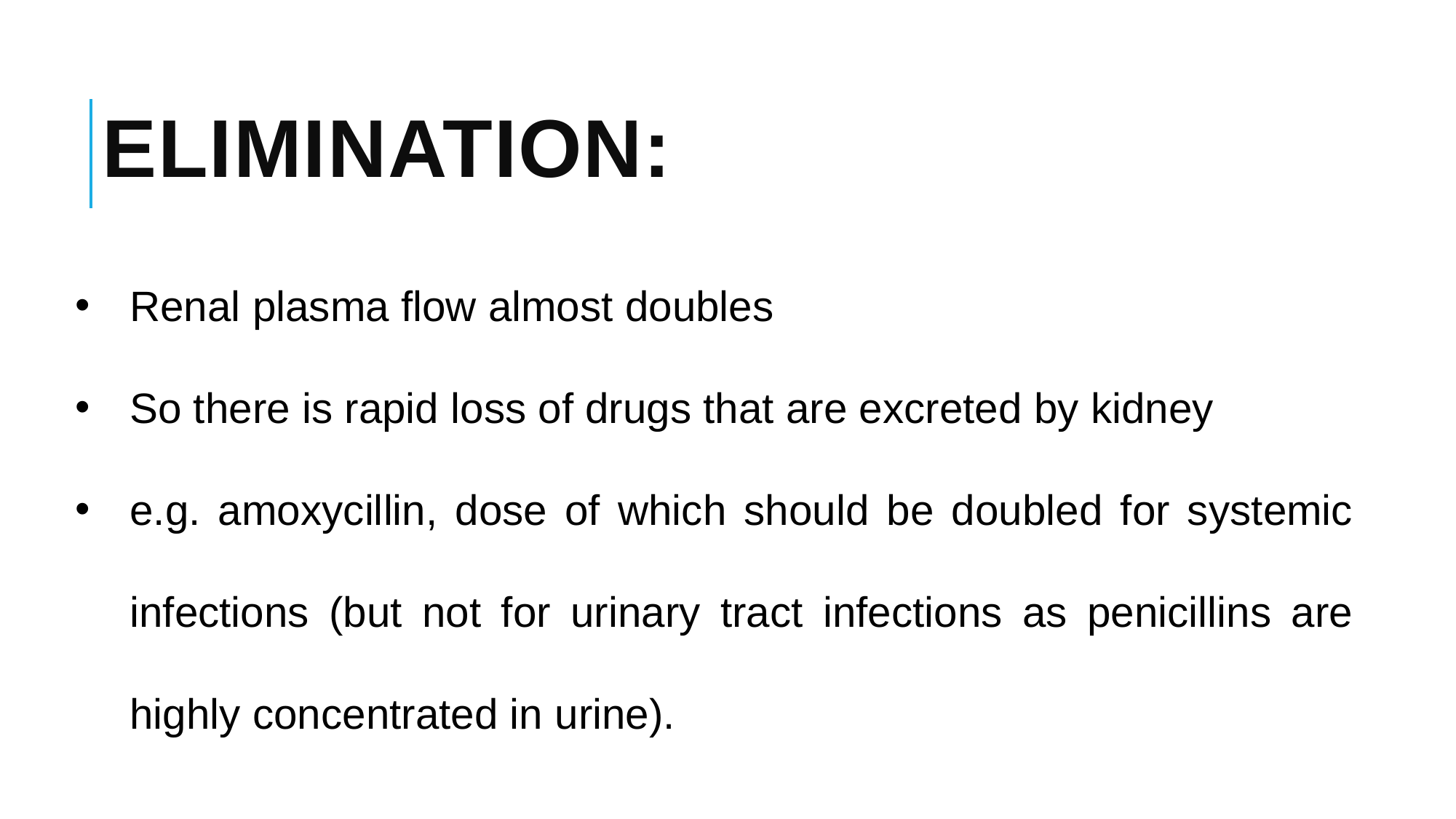

# Elimination:
Renal plasma flow almost doubles
So there is rapid loss of drugs that are excreted by kidney
e.g. amoxycillin, dose of which should be doubled for systemic infections (but not for urinary tract infections as penicillins are highly concentrated in urine).